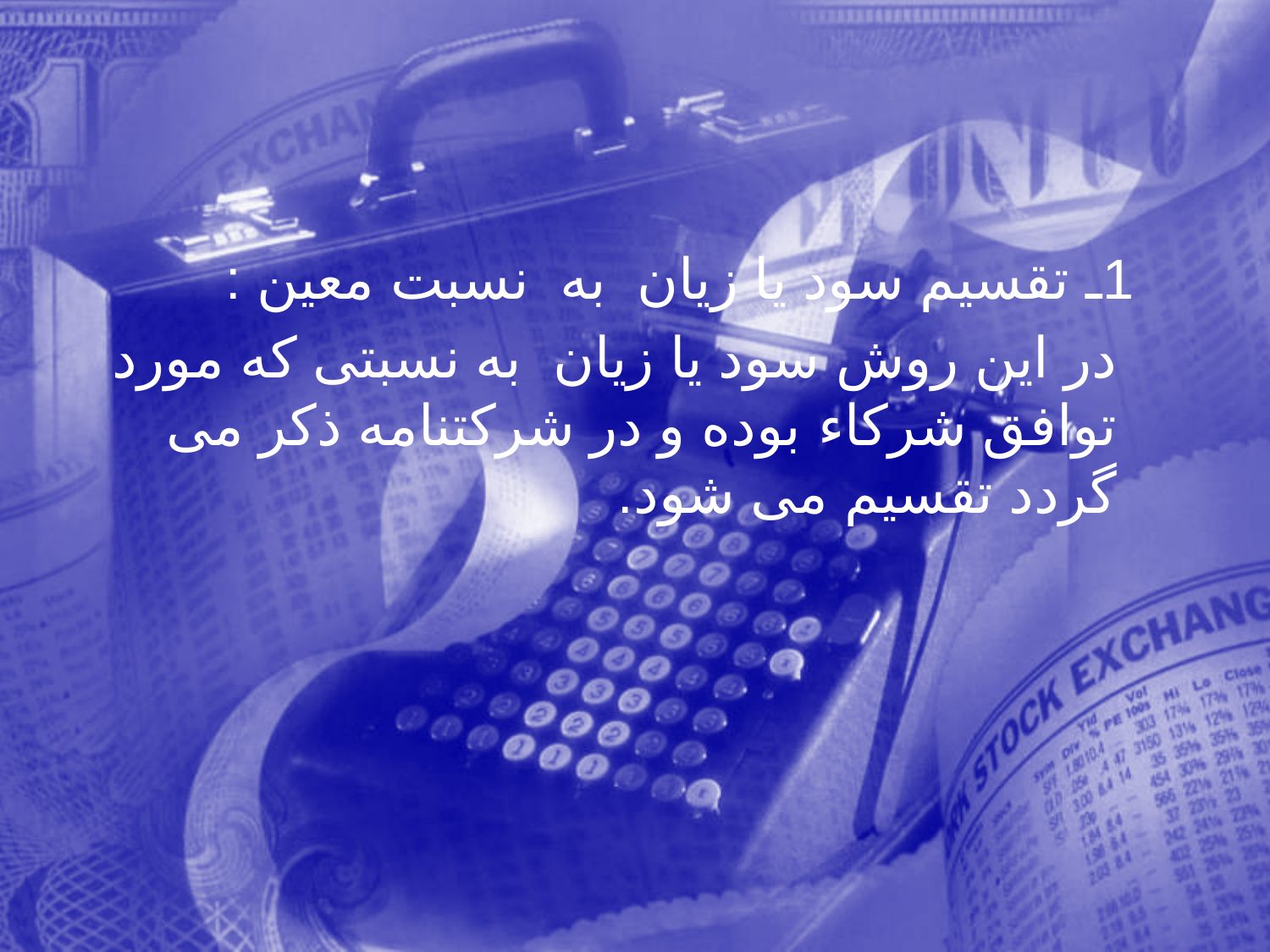

1ـ تقسيم سود يا زيان  به  نسبت معين :
   در اين روش سود يا زيان  به نسبتی كه مورد توافق شركاء بوده و در شركتنامه ذكر می گردد تقسيم می شود.

172